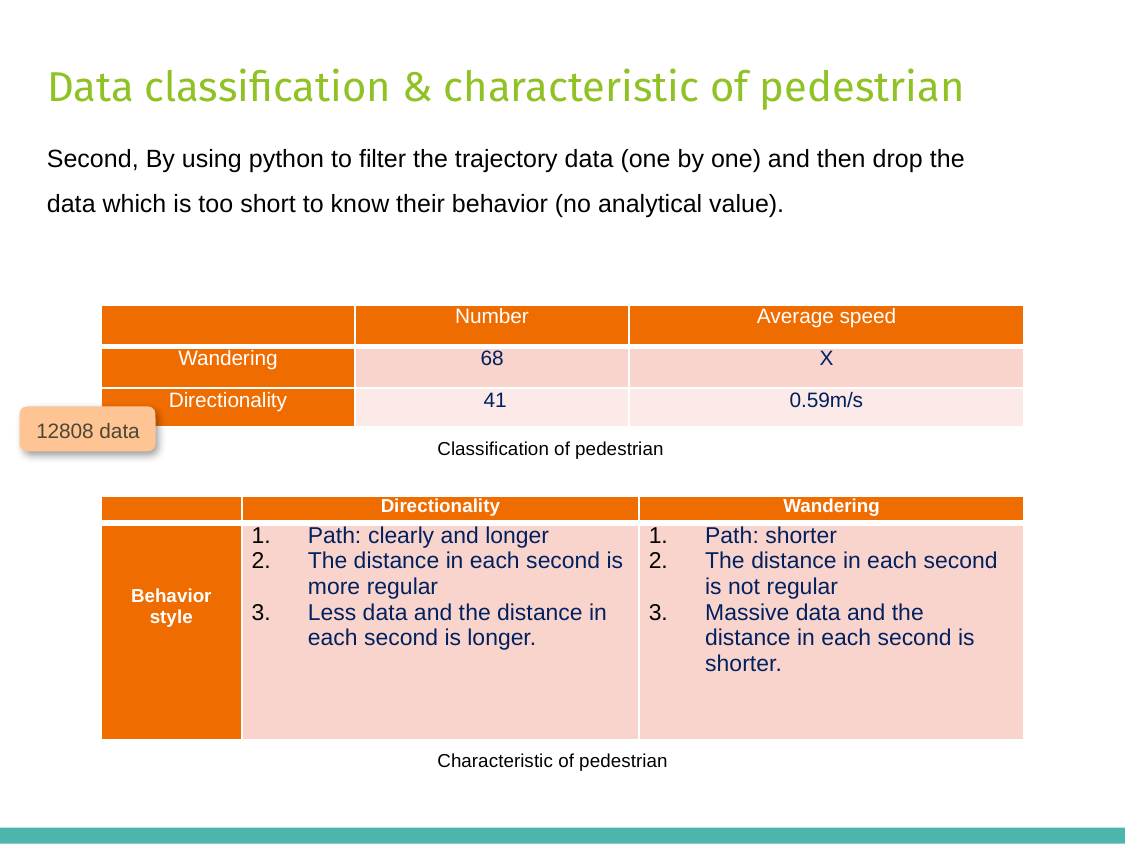

Data classification & characteristic of pedestrian
Second, By using python to filter the trajectory data (one by one) and then drop the data which is too short to know their behavior (no analytical value).
|  | Number | Average speed |
| --- | --- | --- |
| Wandering | 68 | X |
| Directionality | 41 | 0.59m/s |

12808 data
Classification of pedestrian
|  | Directionality | Wandering |
| --- | --- | --- |
| Behavior style | Path: clearly and longer The distance in each second is more regular Less data and the distance in each second is longer. | Path: shorter The distance in each second is not regular Massive data and the distance in each second is shorter. |
Characteristic of pedestrian